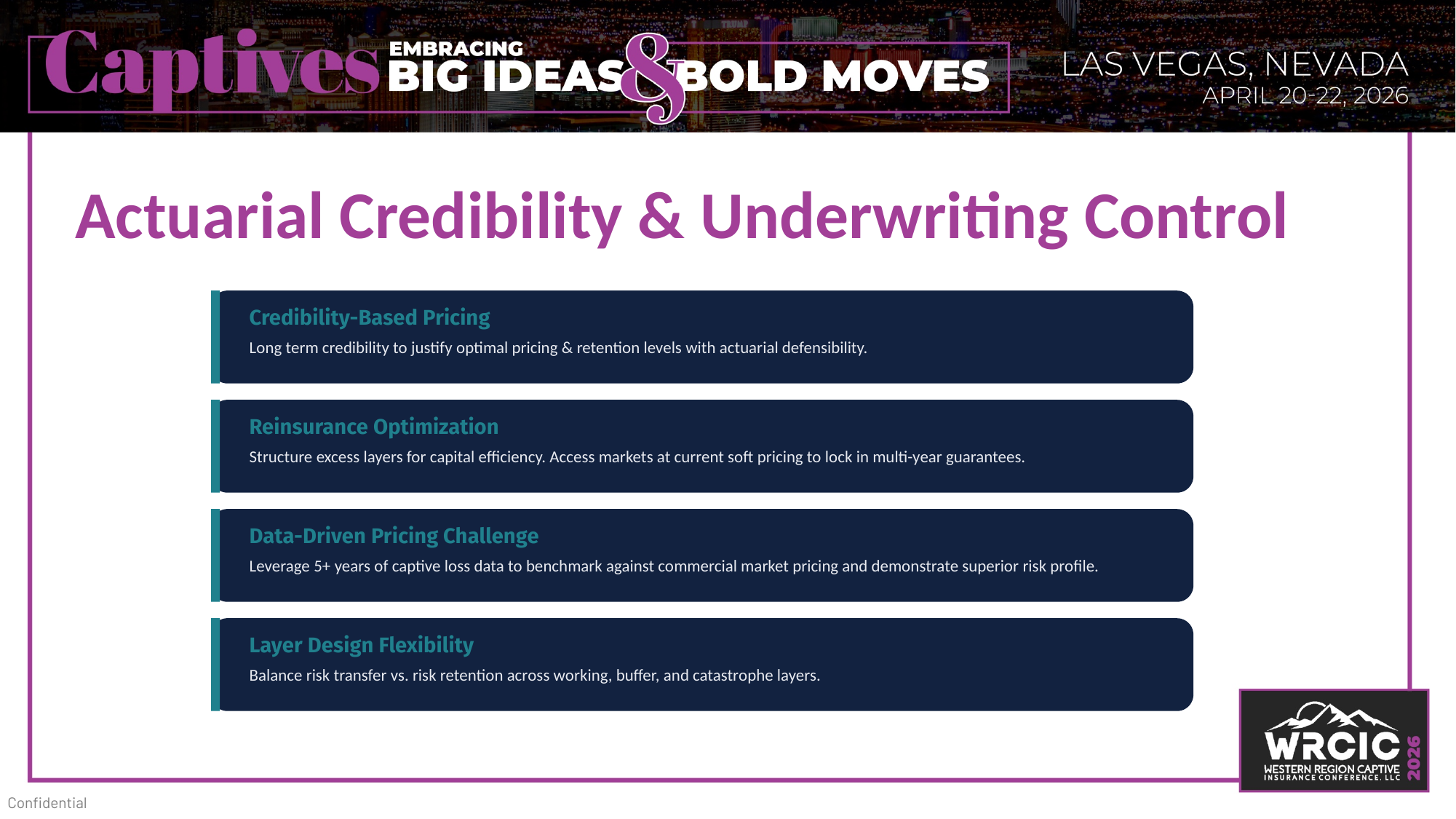

# Actuarial Credibility & Underwriting Control

Credibility-Based Pricing
Long term credibility to justify optimal pricing & retention levels with actuarial defensibility.

Reinsurance Optimization
Structure excess layers for capital efficiency. Access markets at current soft pricing to lock in multi-year guarantees.

Data-Driven Pricing Challenge
Leverage 5+ years of captive loss data to benchmark against commercial market pricing and demonstrate superior risk profile.

Layer Design Flexibility
Balance risk transfer vs. risk retention across working, buffer, and catastrophe layers.